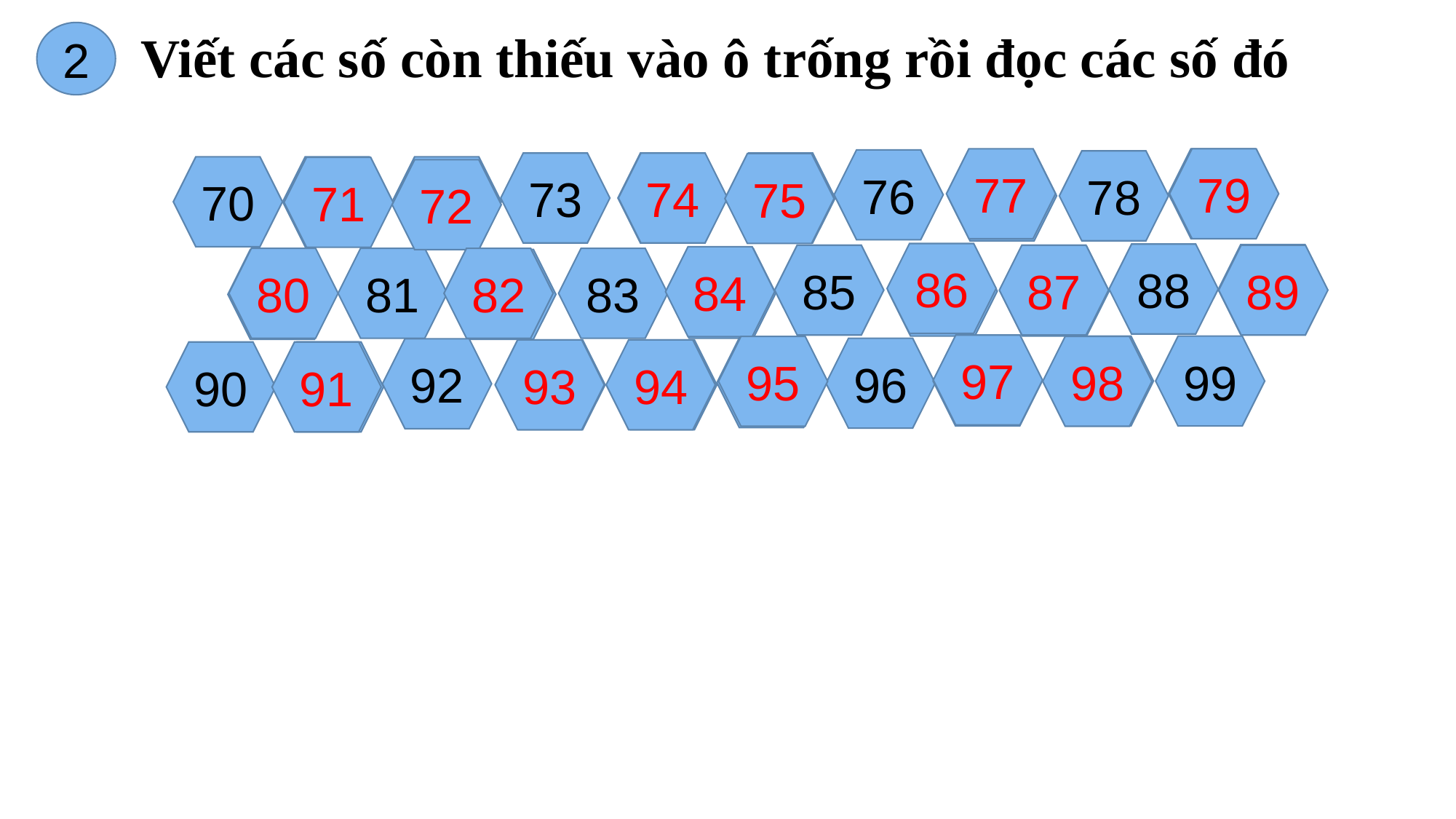

Viết các số còn thiếu vào ô trống rồi đọc các số đó
2
77
79

76

78
73

70

74
75
71
72
86
88

85

83

81

87
89
84
80
82
97

99

96
92

90

95
98
93
94
91